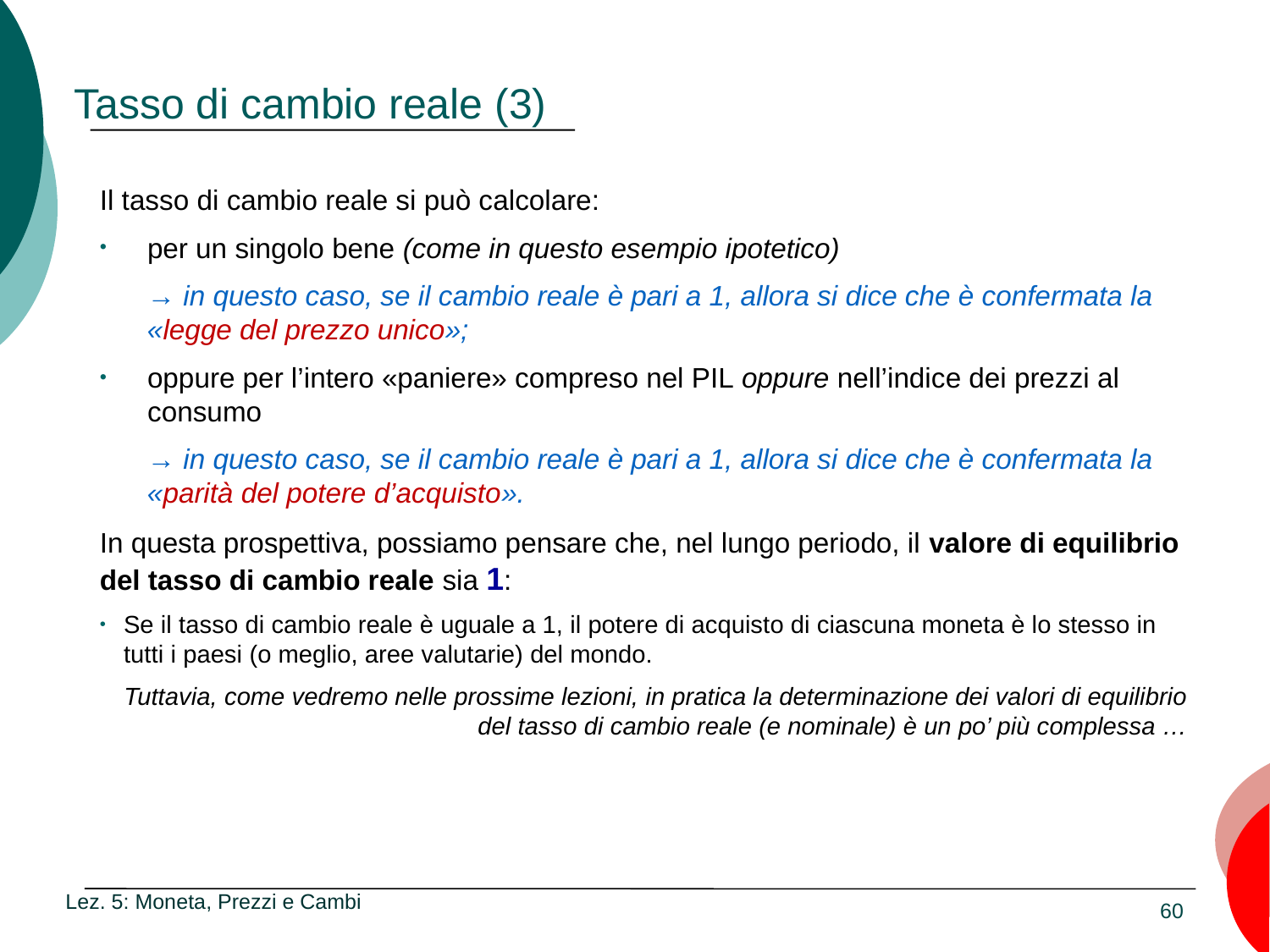

# Tasso di cambio reale (3)

Il tasso di cambio reale si può calcolare:
per un singolo bene (come in questo esempio ipotetico)
→ in questo caso, se il cambio reale è pari a 1, allora si dice che è confermata la «legge del prezzo unico»;
oppure per l’intero «paniere» compreso nel PIL oppure nell’indice dei prezzi al consumo
→ in questo caso, se il cambio reale è pari a 1, allora si dice che è confermata la «parità del potere d’acquisto».
In questa prospettiva, possiamo pensare che, nel lungo periodo, il valore di equilibrio del tasso di cambio reale sia 1:
Se il tasso di cambio reale è uguale a 1, il potere di acquisto di ciascuna moneta è lo stesso in tutti i paesi (o meglio, aree valutarie) del mondo.
Tuttavia, come vedremo nelle prossime lezioni, in pratica la determinazione dei valori di equilibrio del tasso di cambio reale (e nominale) è un po’ più complessa …

Lez. 5: Moneta, Prezzi e Cambi